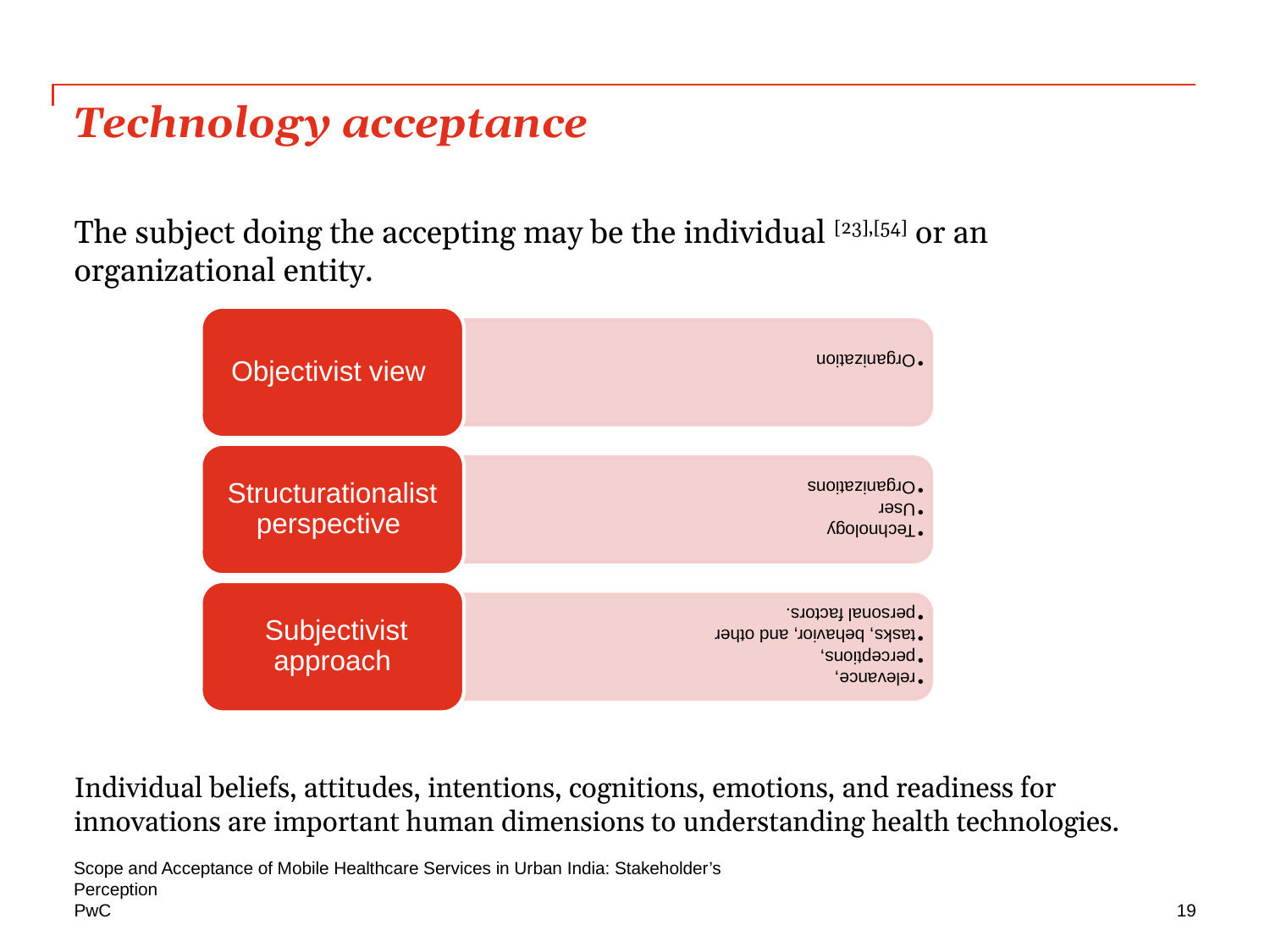

# Technology acceptance
The subject doing the accepting may be the individual [23],[54] or an organizational entity.

Individual beliefs, attitudes, intentions, cognitions, emotions, and readiness for innovations are important human dimensions to understanding health technologies.

Organization
Objectivist view
Technology
User
Organizations
Structurationalist perspective
relevance,
perceptions,
tasks, behavior, and other
personal factors.
 Subjectivist approach
Scope and Acceptance of Mobile Healthcare Services in Urban India: Stakeholder’s Perception
19